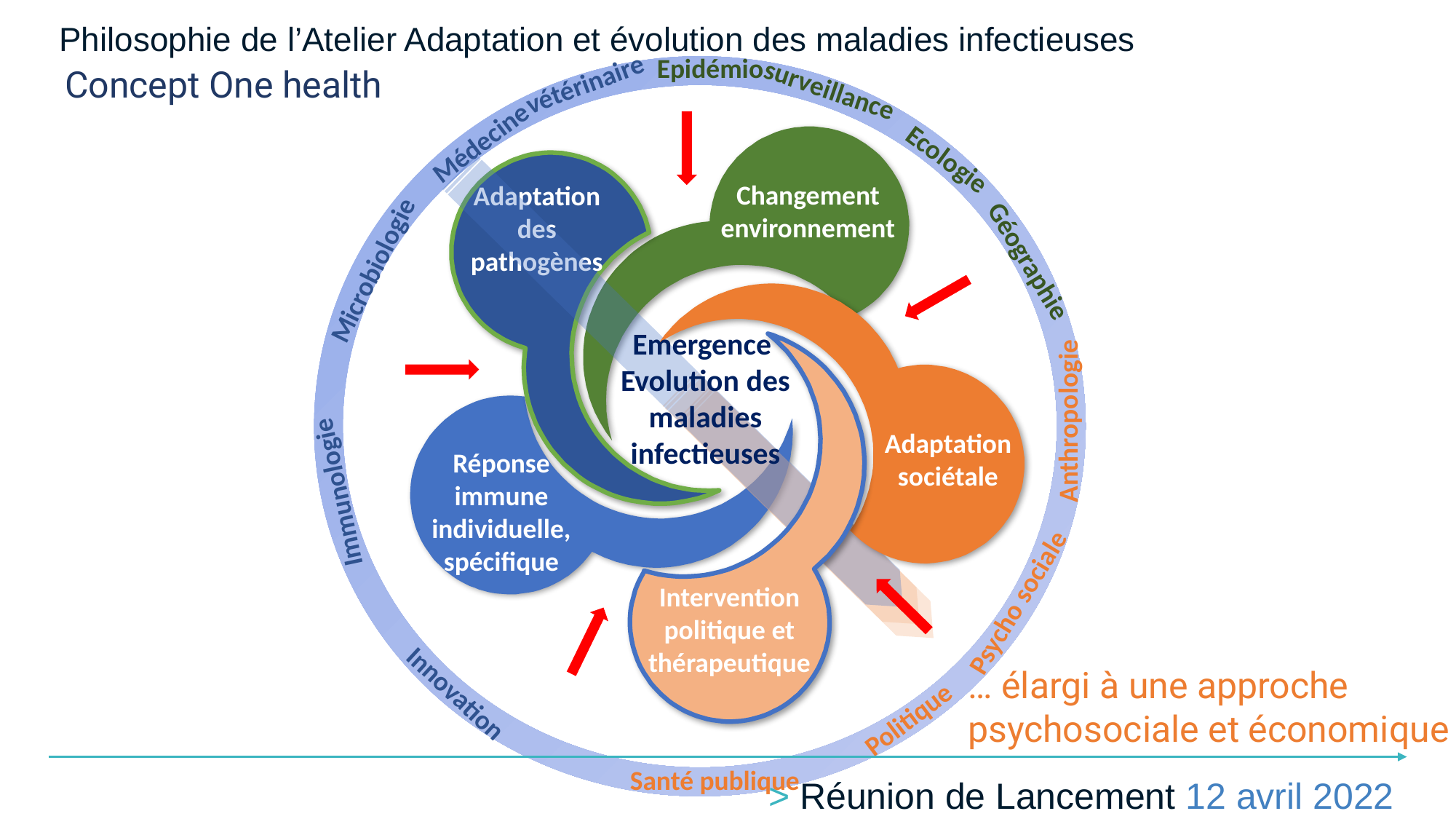

Philosophie de l’Atelier Adaptation et évolution des maladies infectieuses
Epidémio
Concept One health

vétérinaire
surveillance

Médecine

Ecologie

Changement environnement
Adaptation des pathogènes
Géographie
Microbiologie

Emergence
Evolution des maladies infectieuses

Anthropologie
Adaptation sociétale
Réponse immune individuelle, spécifique
Immunologie

Intervention politique et thérapeutique
Psycho sociale

… élargi à une approche  psychosociale et économique
Innovation
Politique
# > Réunion de Lancement 12 avril 2022
Santé publique